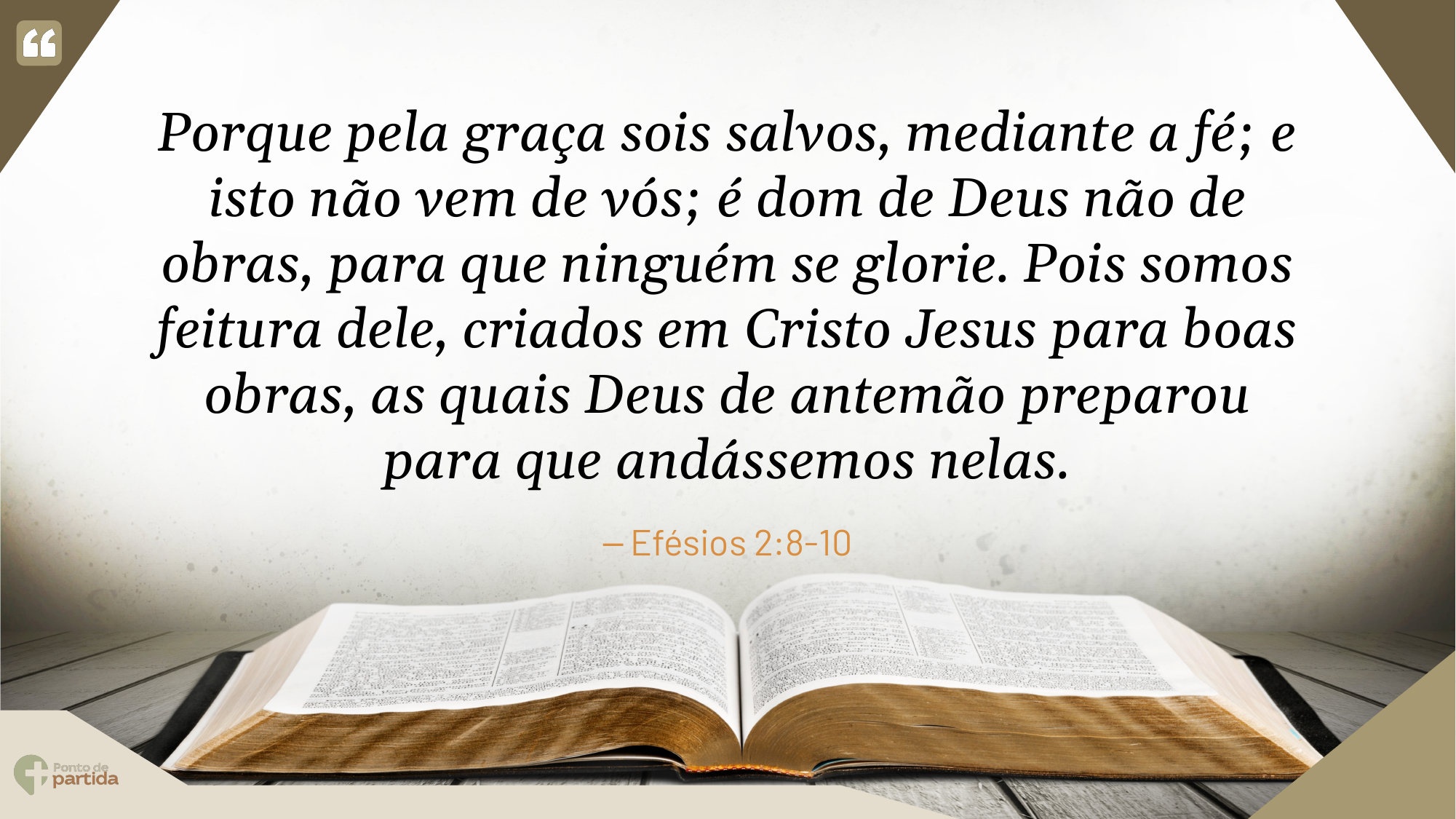

Porque pela graça sois salvos, mediante a fé; e isto não vem de vós; é dom de Deus não de obras, para que ninguém se glorie. Pois somos feitura dele, criados em Cristo Jesus para boas obras, as quais Deus de antemão preparou para que andássemos nelas.
Efésios 2:8-10